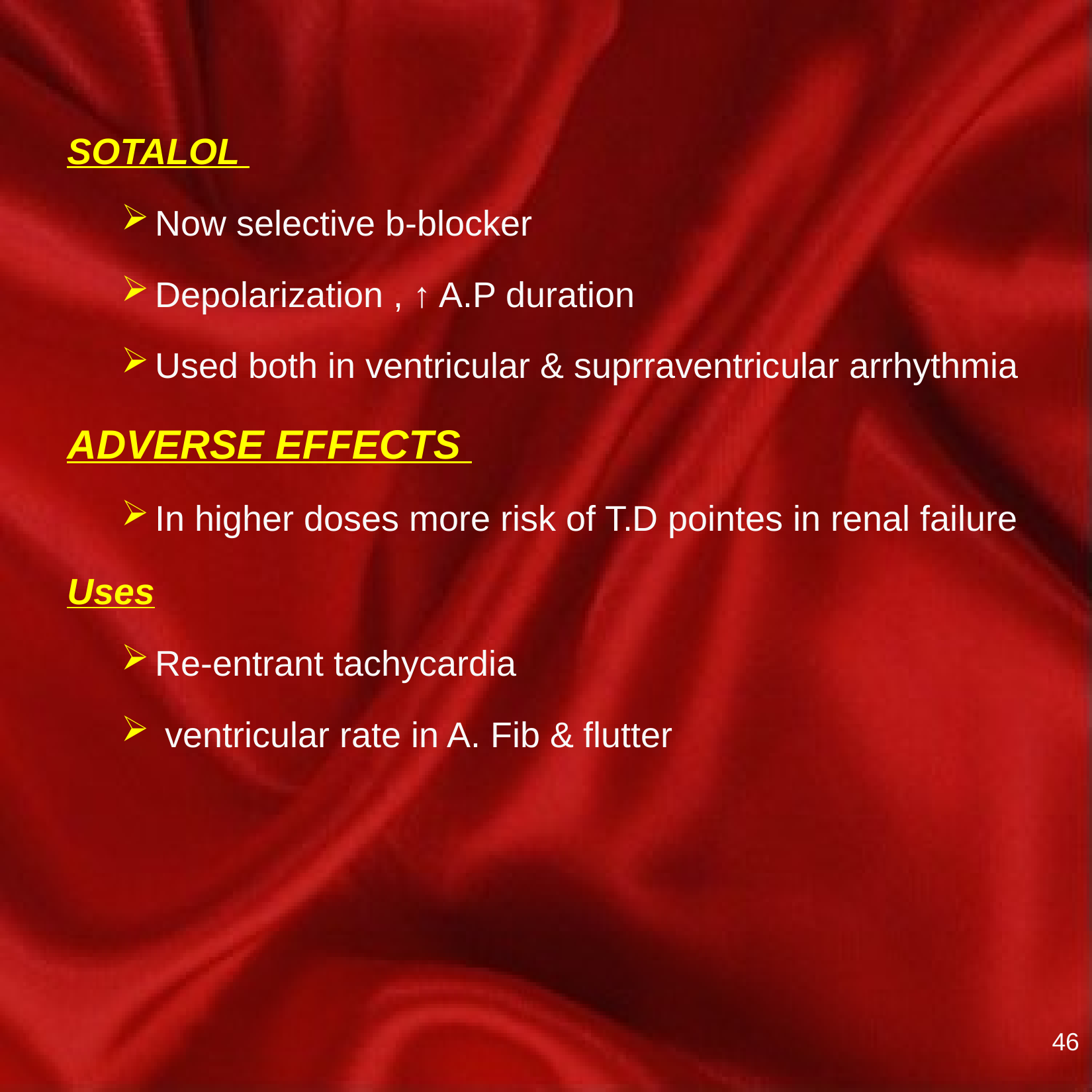

SOTALOL
Now selective b-blocker
Depolarization , ↑ A.P duration
Used both in ventricular & suprraventricular arrhythmia
ADVERSE EFFECTS
In higher doses more risk of T.D pointes in renal failure
Uses
Re-entrant tachycardia
 ventricular rate in A. Fib & flutter

46